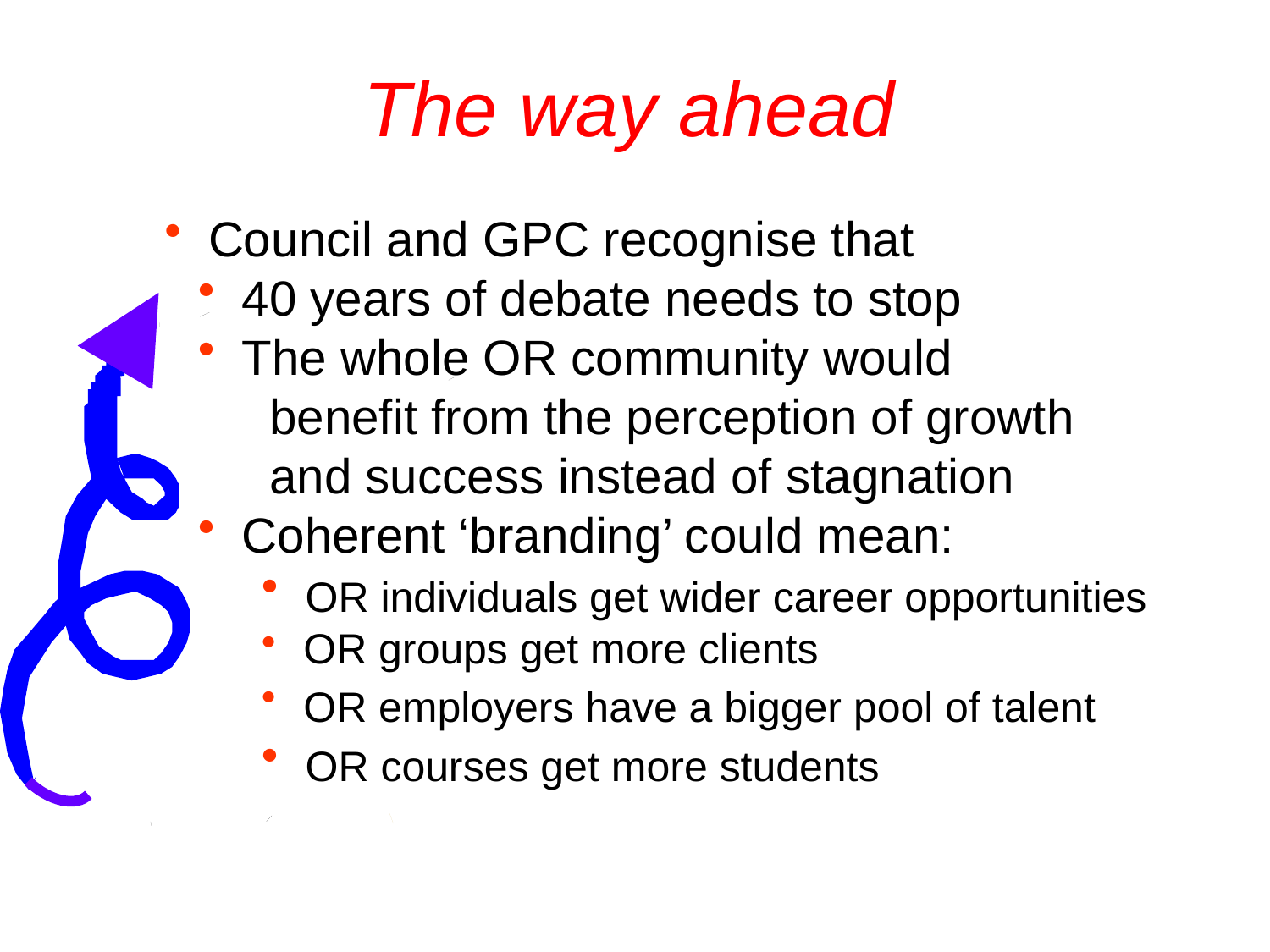

# The way ahead
 Council and GPC recognise that
 40 years of debate needs to stop
 The whole OR community would
   benefit from the perception of growth
   and success instead of stagnation
 Coherent ‘branding’ could mean:
 OR individuals get wider career opportunities
 OR groups get more clients
 OR employers have a bigger pool of talent
 OR courses get more students

.